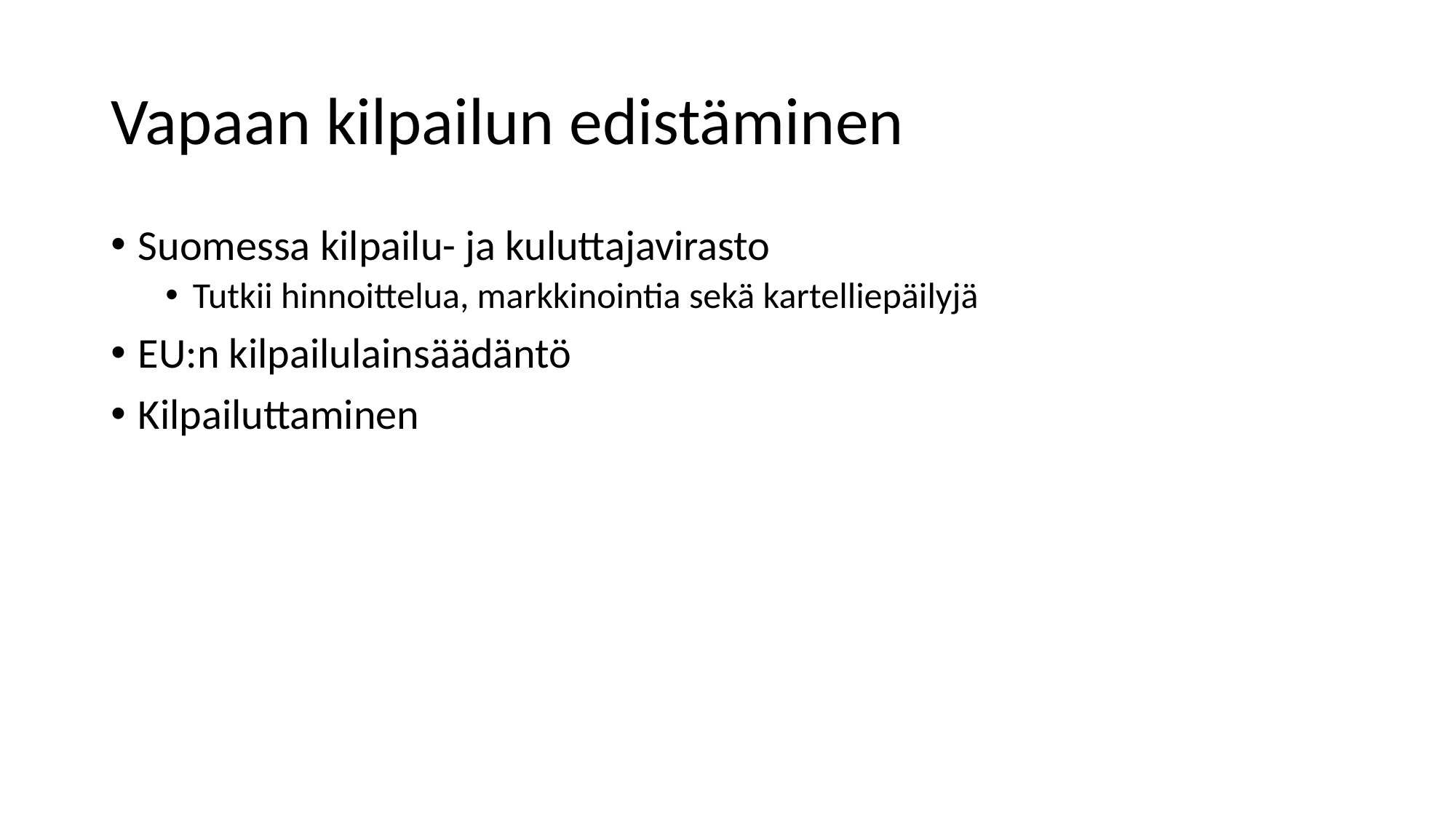

# Vapaan kilpailun edistäminen
Suomessa kilpailu- ja kuluttajavirasto
Tutkii hinnoittelua, markkinointia sekä kartelliepäilyjä
EU:n kilpailulainsäädäntö
Kilpailuttaminen